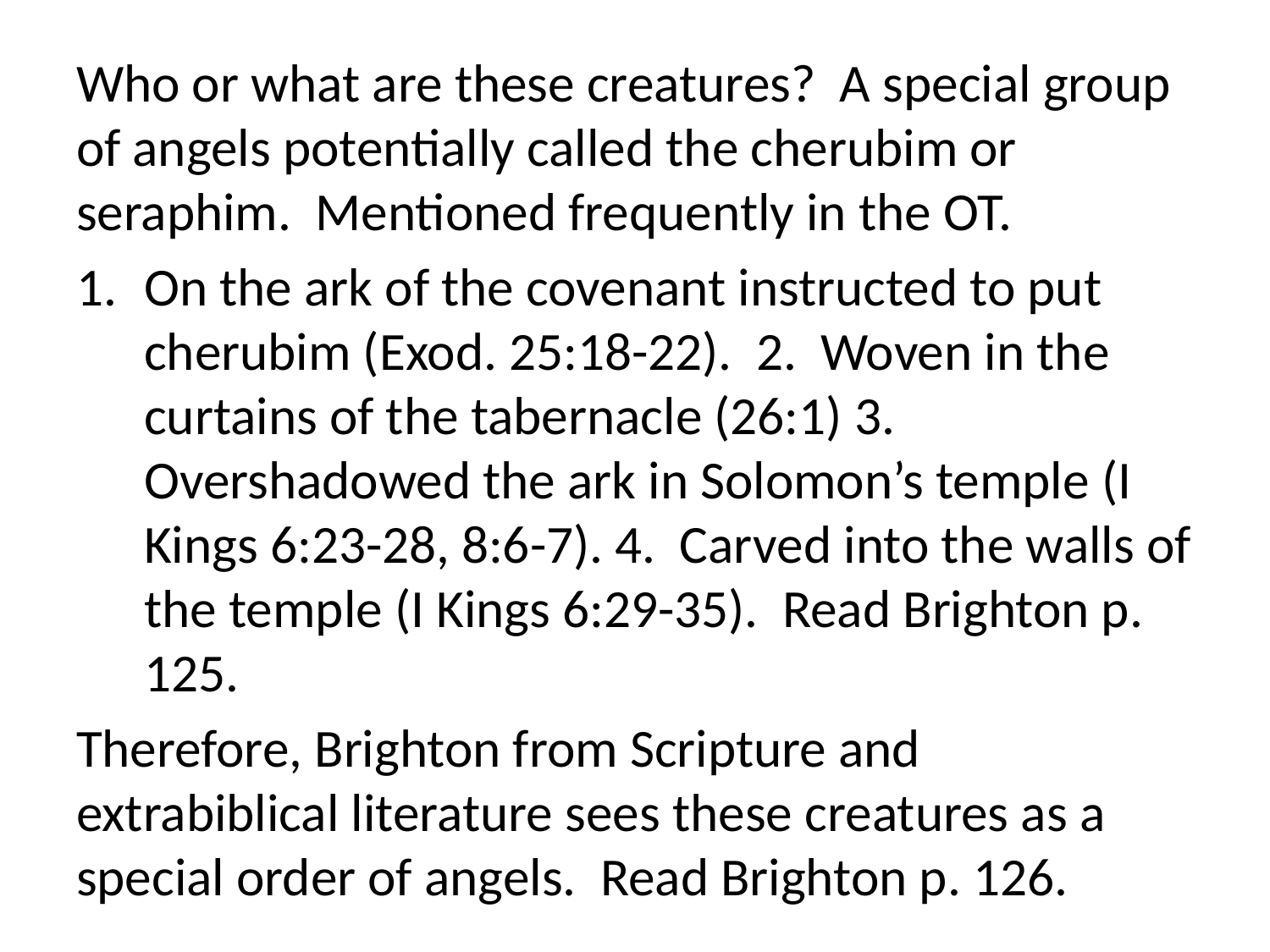

Who or what are these creatures?  A special group of angels potentially called the cherubim or seraphim.  Mentioned frequently in the OT.
On the ark of the covenant instructed to put cherubim (Exod. 25:18-22).  2.  Woven in the curtains of the tabernacle (26:1) 3.  Overshadowed the ark in Solomon’s temple (I Kings 6:23-28, 8:6-7). 4.  Carved into the walls of the temple (I Kings 6:29-35).  Read Brighton p. 125.
Therefore, Brighton from Scripture and extrabiblical literature sees these creatures as a special order of angels.  Read Brighton p. 126.